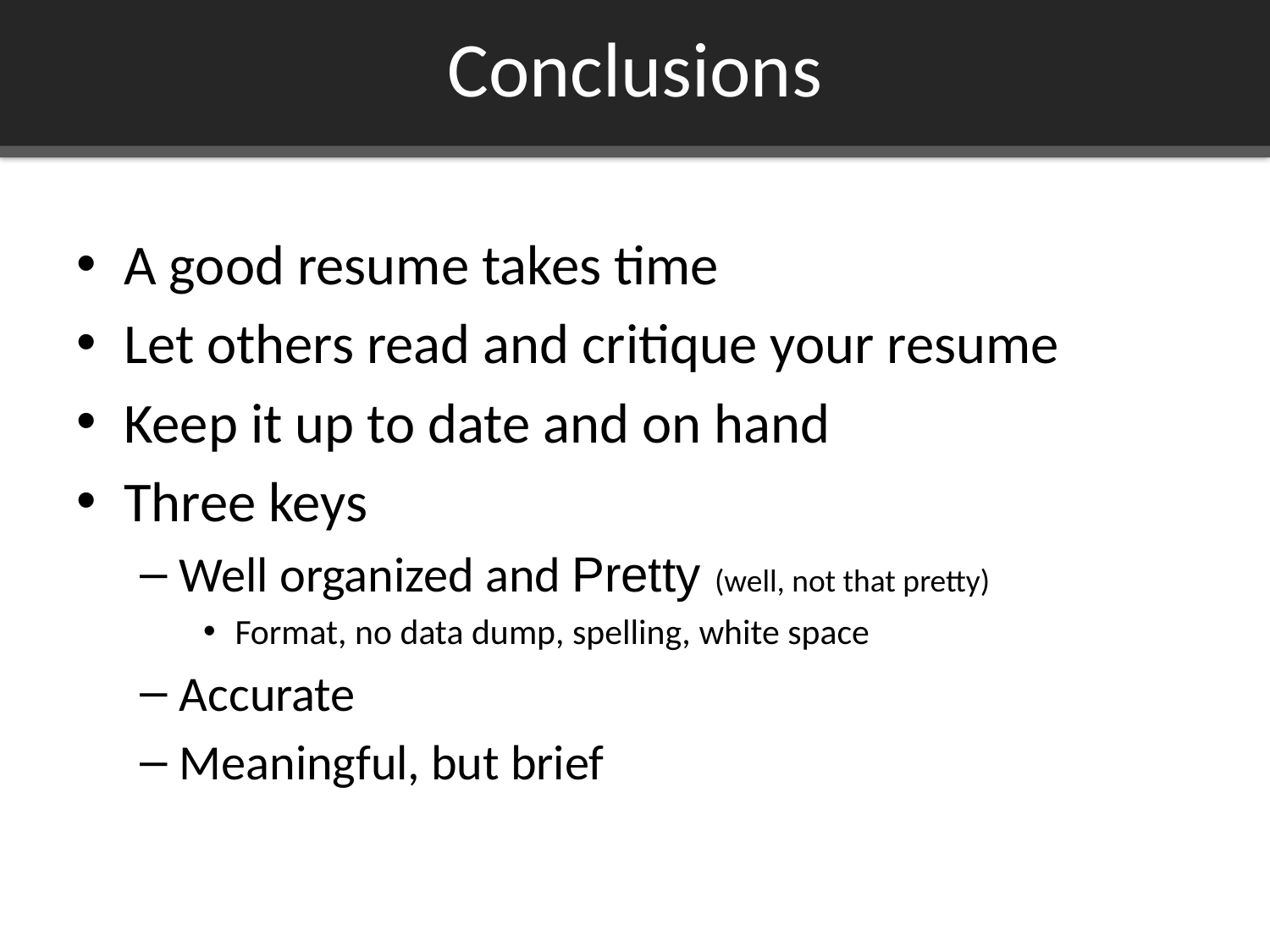

# Conclusions
A good resume takes time
Let others read and critique your resume
Keep it up to date and on hand
Three keys
Well organized and Pretty (well, not that pretty)
Format, no data dump, spelling, white space
Accurate
Meaningful, but brief